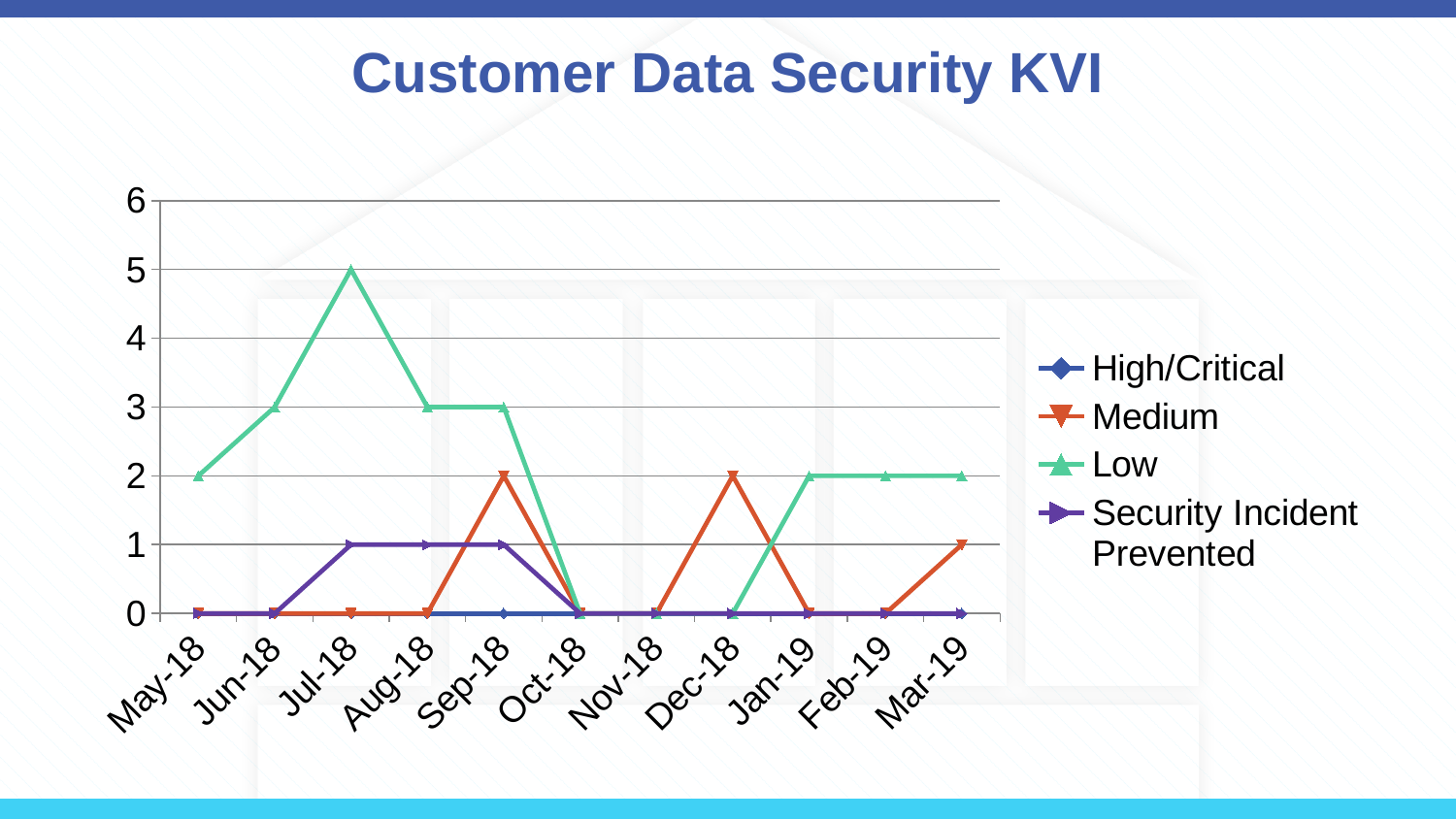

# Customer Data Security KVI

### Chart

| Category | High/Critical | Medium | Low | Security Incident Prevented |
|---|---|---|---|---|
| 43221 | 0.0 | 0.0 | 2.0 | 0.0 |
| 43252 | 0.0 | 0.0 | 3.0 | 0.0 |
| 43282 | 0.0 | 0.0 | 5.0 | 1.0 |
| 43313 | 0.0 | 0.0 | 3.0 | 1.0 |
| 43344 | 0.0 | 2.0 | 3.0 | 1.0 |
| 43374 | 0.0 | 0.0 | 0.0 | 0.0 |
| 43405 | 0.0 | 0.0 | 0.0 | 0.0 |
| 43435 | 0.0 | 2.0 | 0.0 | 0.0 |
| 43466 | 0.0 | 0.0 | 2.0 | 0.0 |
| 43497 | 0.0 | 0.0 | 2.0 | 0.0 |
| 43525 | 0.0 | 1.0 | 2.0 | 0.0 |